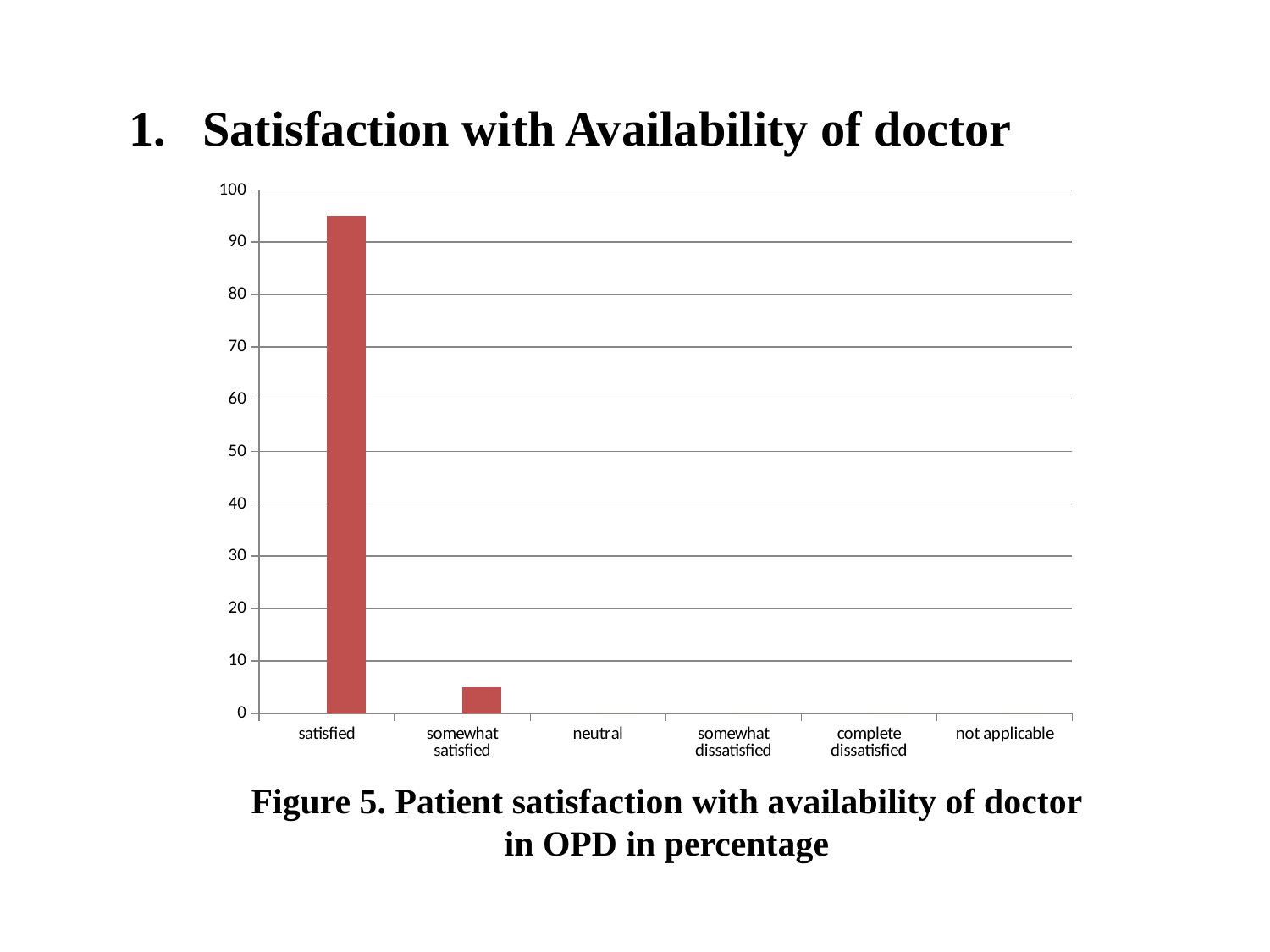

1.   Satisfaction with Availability of doctor

### Chart

| Category |  |  |
|---|---|---|
| satisfied | None | 95.0 |
| somewhat satisfied | None | 5.0 |
| neutral | None | 0.0 |
| somewhat dissatisfied | None | 0.0 |
| complete dissatisfied | None | 0.0 |
| not applicable | None | 0.0 |
Figure 5. Patient satisfaction with availability of doctor in OPD in percentage